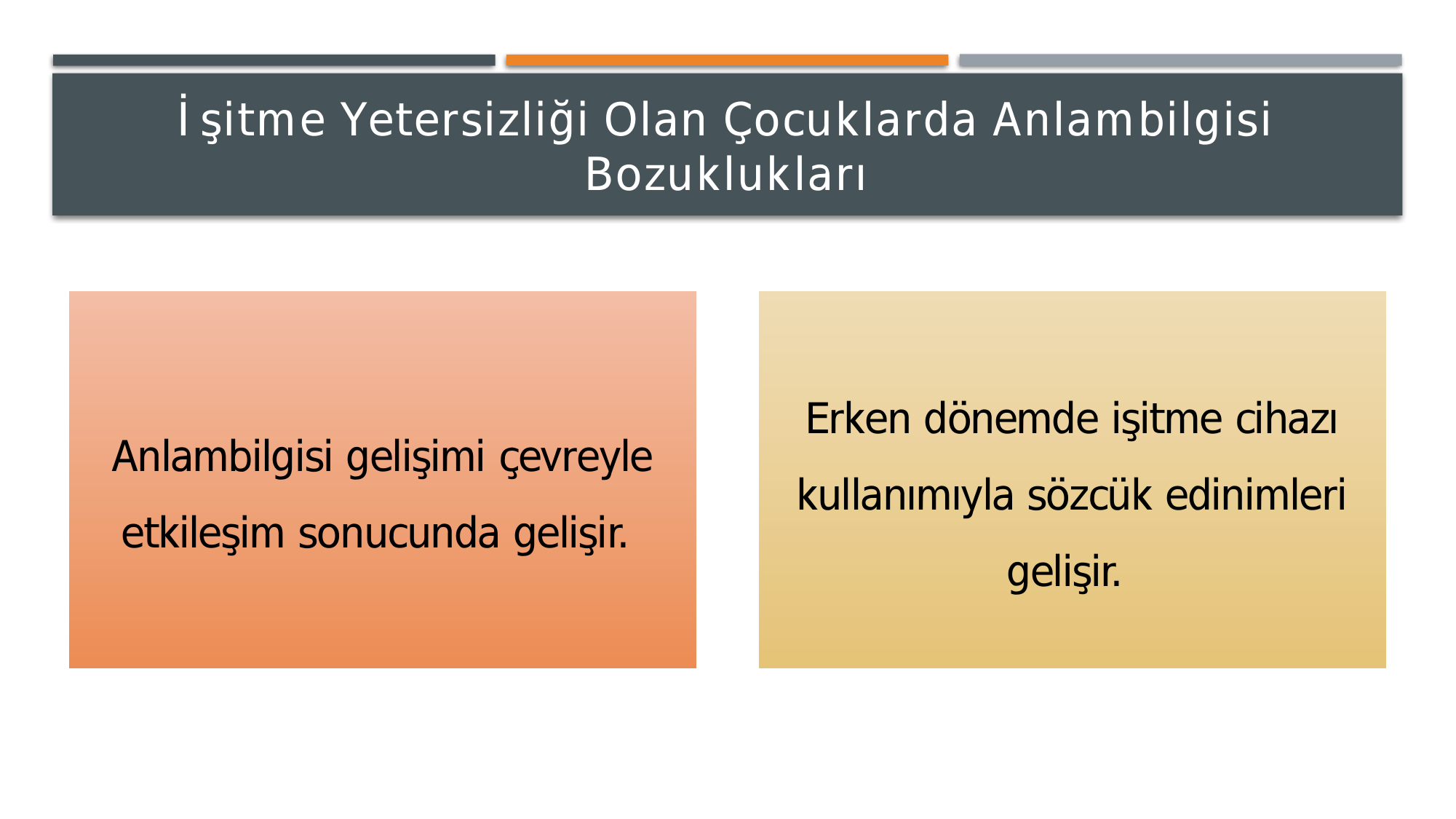

# İşitme Yetersizliği Olan Çocuklarda Anlambilgisi Bozuklukları
Anlambilgisi gelişimi çevreyle etkileşim sonucunda gelişir.
Erken dönemde işitme cihazı kullanımıyla sözcük edinimleri gelişir.